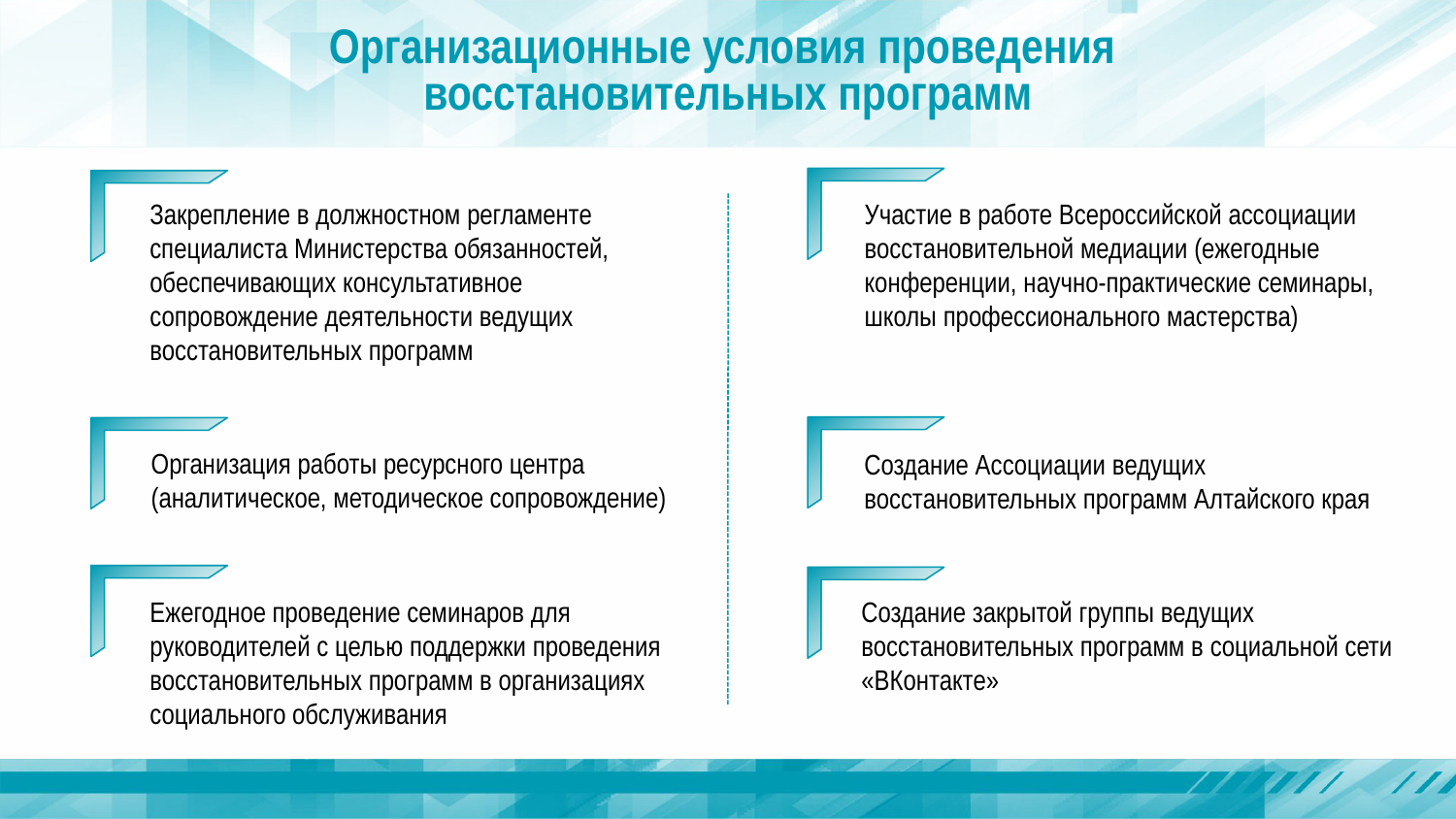

Организационные условия проведения
восстановительных программ

Закрепление в должностном регламенте специалиста Министерства обязанностей, обеспечивающих консультативное сопровождение деятельности ведущих восстановительных программ
Участие в работе Всероссийской ассоциации восстановительной медиации (ежегодные конференции, научно-практические семинары, школы профессионального мастерства)

Организация работы ресурсного центра (аналитическое, методическое сопровождение)
Создание Ассоциации ведущих восстановительных программ Алтайского края

Ежегодное проведение семинаров для руководителей с целью поддержки проведения восстановительных программ в организациях социального обслуживания
Создание закрытой группы ведущих восстановительных программ в социальной сети «ВКонтакте»